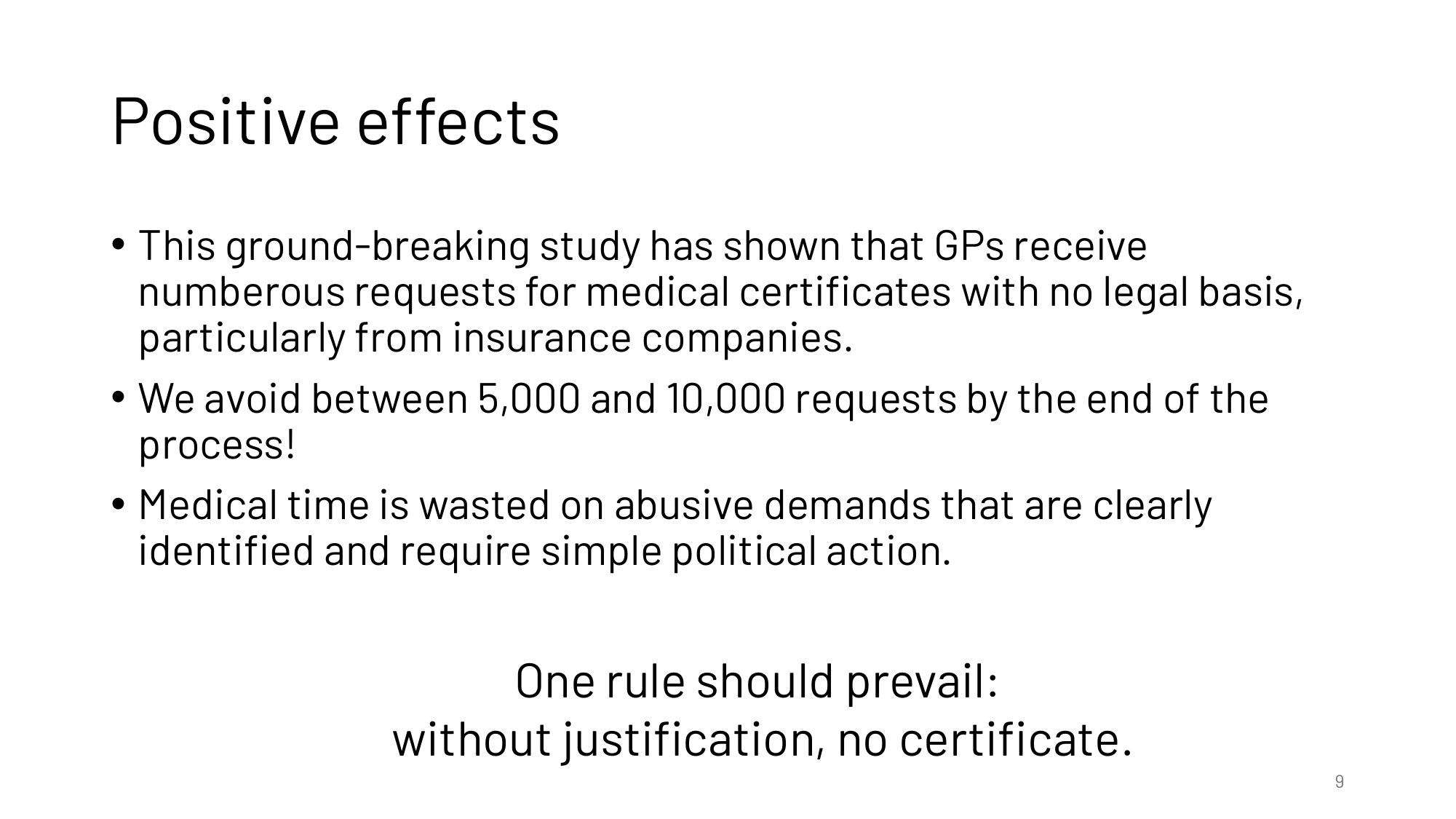

# Positive effects
This ground-breaking study has shown that GPs receive numberous requests for medical certificates with no legal basis, particularly from insurance companies.
We avoid between 5,000 and 10,000 requests by the end of the process!
Medical time is wasted on abusive demands that are clearly identified and require simple political action.

One rule should prevail:
without justification, no certificate.
9